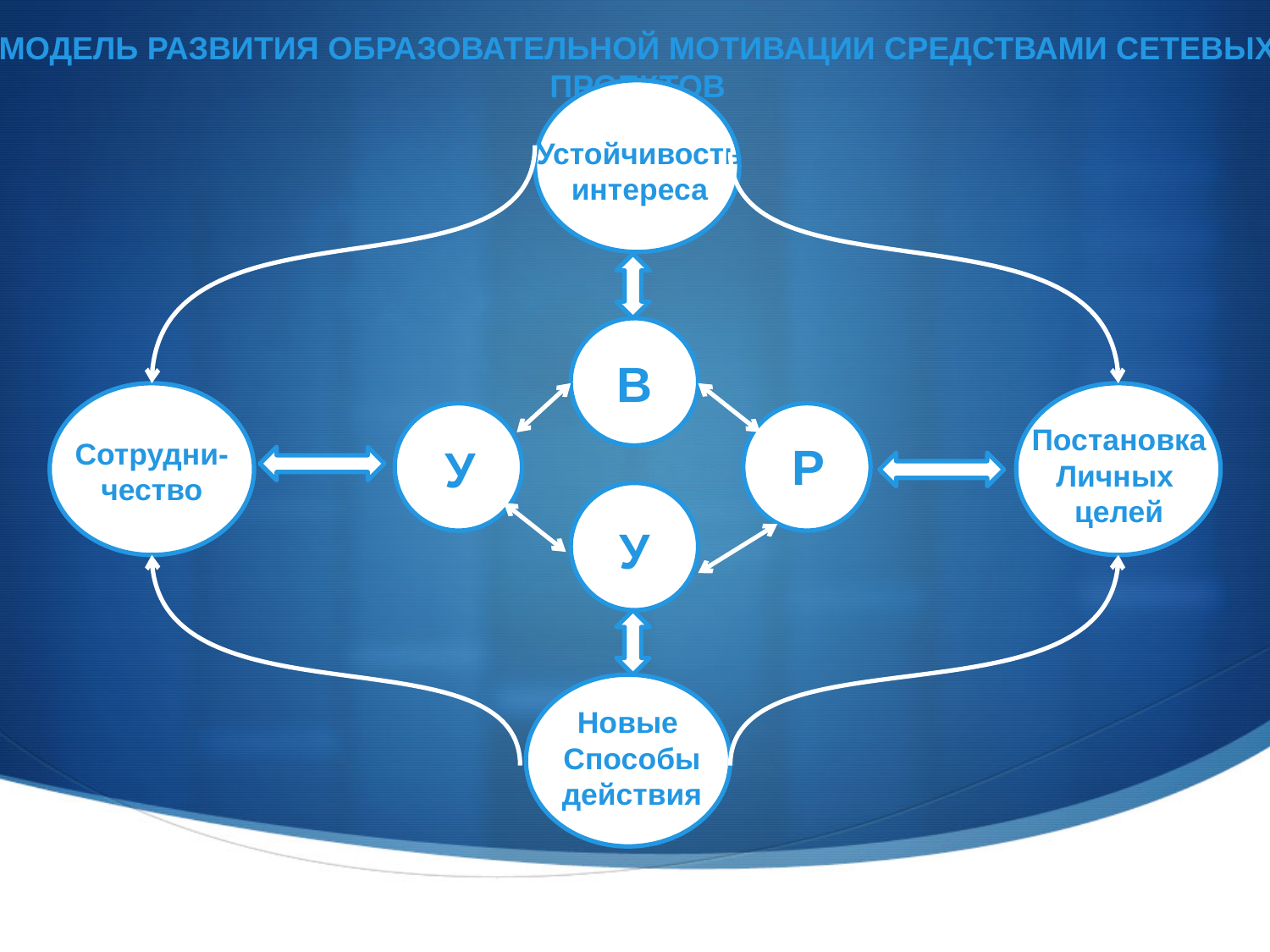

МОДЕЛЬ РАЗВИТИЯ ОБРАЗОВАТЕЛЬНОЙ МОТИВАЦИИ СРЕДСТВАМИ СЕТЕВЫХ ПРОЕКТОВ

Устойчивость
интереса

В

Постановка
Личных
целей
Сотрудни-
чество
Р
У

У

Новые
Способы
действия